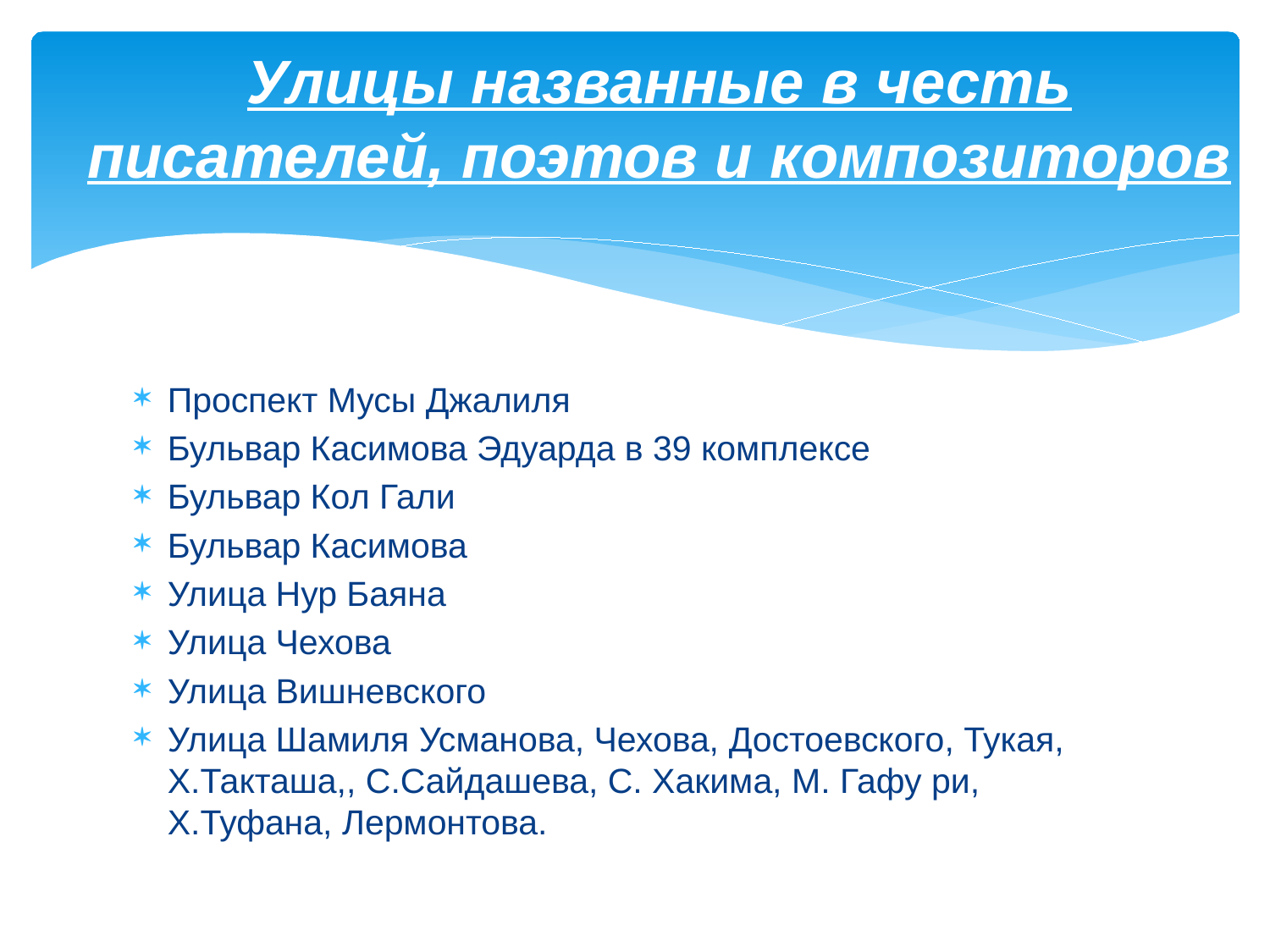

# Улицы названные в честь писателей, поэтов и композиторов
Проспект Мусы Джалиля
Бульвар Касимова Эдуарда в 39 комплексе
Бульвар Кол Гали
Бульвар Касимова
Улица Нур Баяна
Улица Чехова
Улица Вишневского
Улица Шамиля Усманова, Чехова, Достоевского, Тукая, Х.Такташа,, С.Сайдашева, С. Хакима, М. Гафу ри, Х.Туфана, Лермонтова.